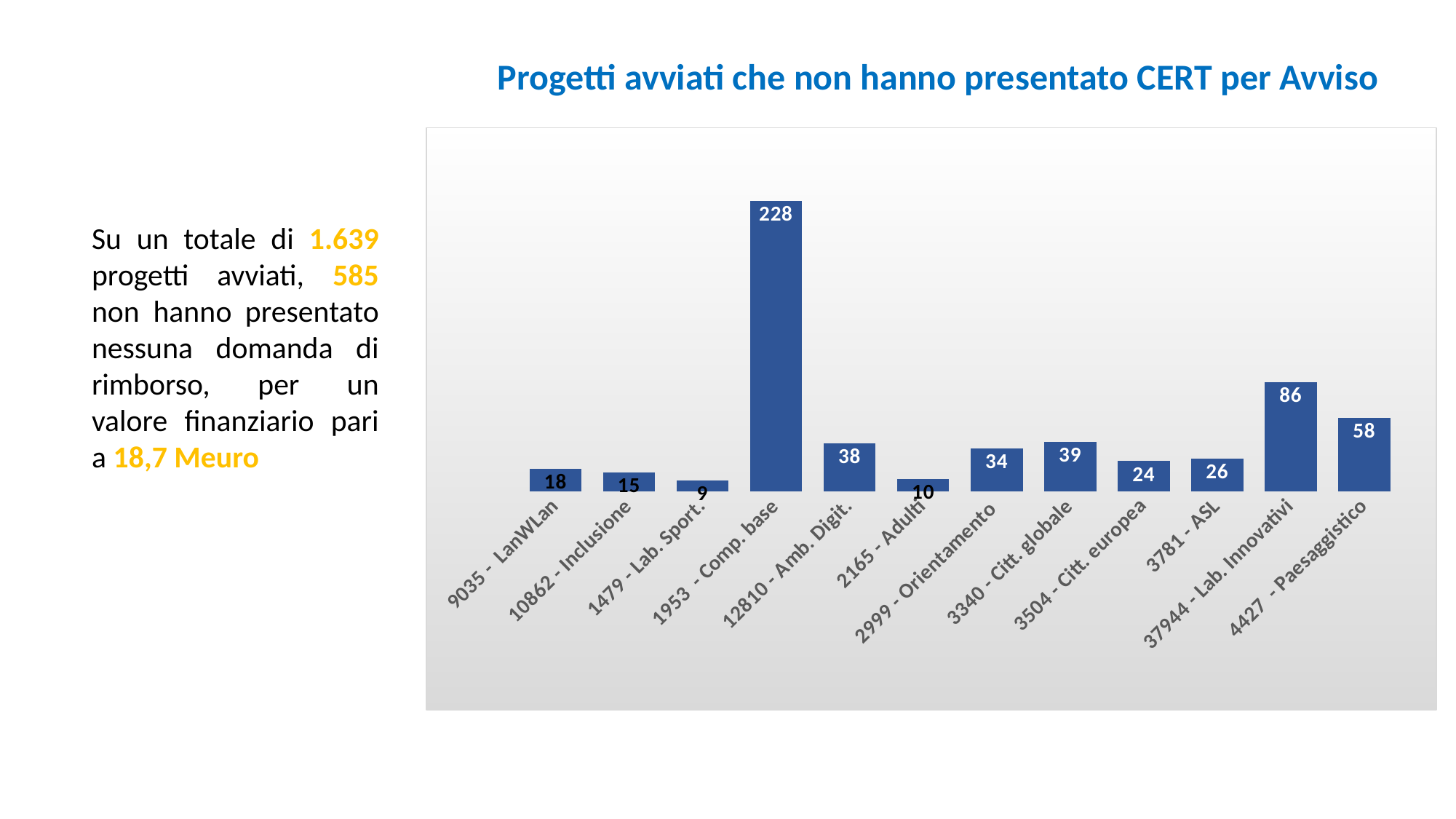

Progetti avviati che non hanno presentato CERT per Avviso

### Chart

| Category |  |
|---|---|
| 9035 -  LanWLan | 18.0 |
| 10862 - Inclusione | 15.0 |
| 1479 - Lab. Sport. | 9.0 |
| 1953  - Comp. base | 228.0 |
| 12810 - Amb. Digit. | 38.0 |
| 2165 - Adulti | 10.0 |
| 2999 - Orientamento  | 34.0 |
| 3340 - Citt. globale | 39.0 |
| 3504 - Citt. europea | 24.0 |
| 3781 - ASL | 26.0 |
| 37944 - Lab. Innovativi | 86.0 |
| 4427  - Paesaggistico | 58.0 |
Su un totale di 1.639 progetti avviati, 585 non hanno presentato nessuna domanda di rimborso, per un valore finanziario pari a 18,7 Meuro